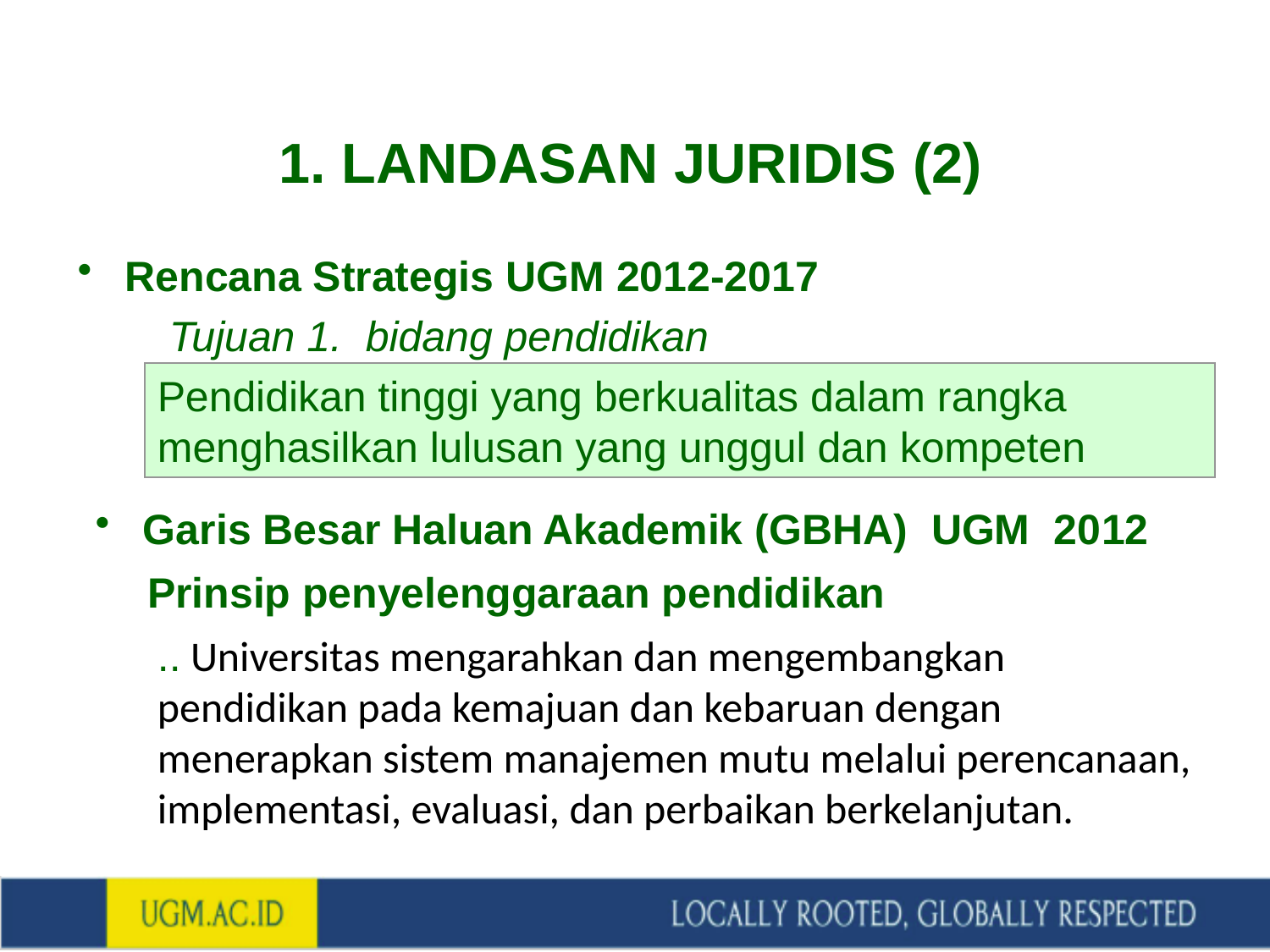

1. LANDASAN JURIDIS (2)
Rencana Strategis UGM 2012-2017
 Tujuan 1.  bidang pendidikan
Pendidikan tinggi yang berkualitas dalam rangka menghasilkan lulusan yang unggul dan kompeten
Garis Besar Haluan Akademik (GBHA)  UGM  2012
Prinsip penyelenggaraan pendidikan
.. Universitas mengarahkan dan mengembangkan pendidikan pada kemajuan dan kebaruan dengan menerapkan sistem manajemen mutu melalui perencanaan, implementasi, evaluasi, dan perbaikan berkelanjutan.